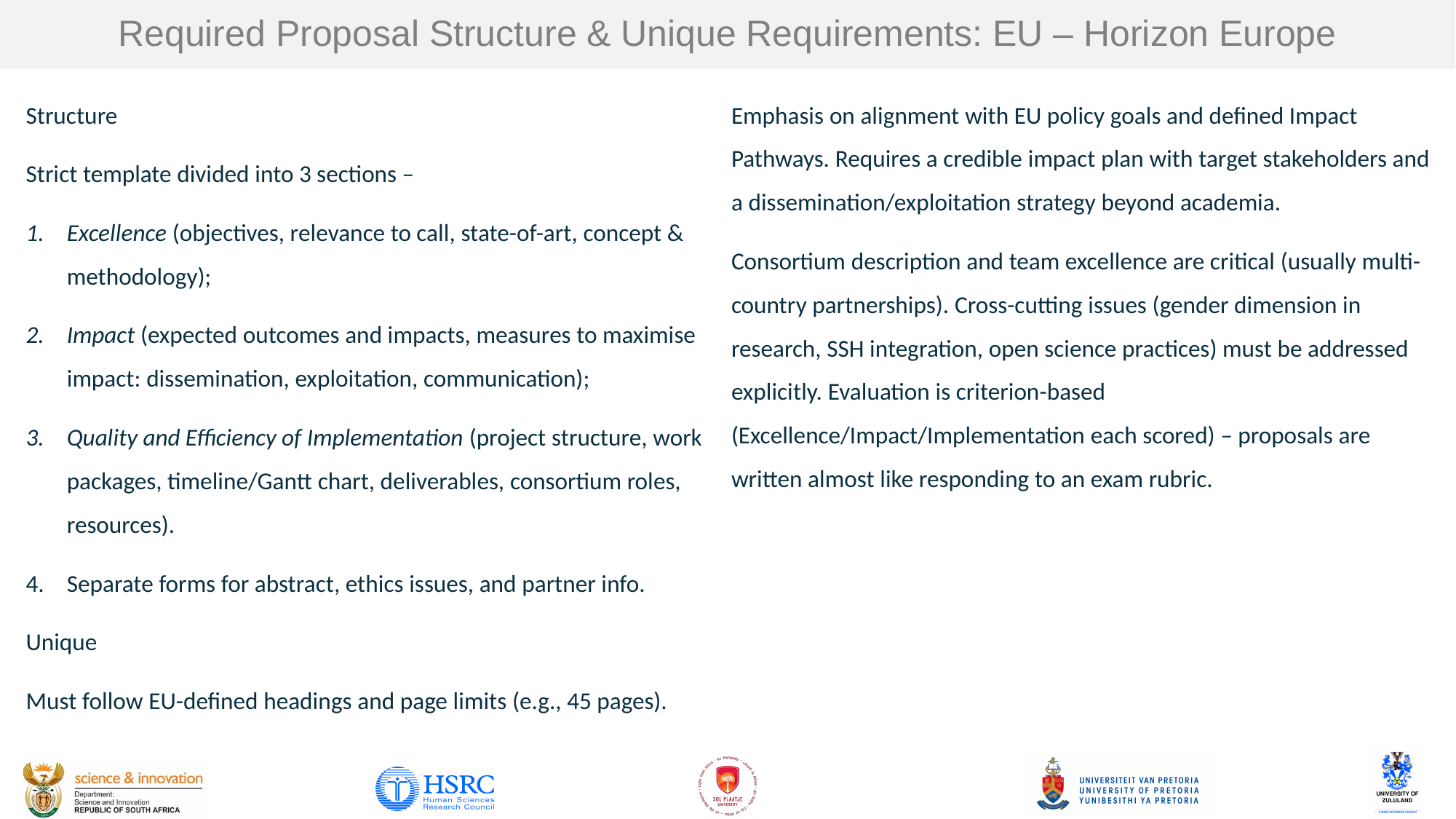

# ﻿Required Proposal Structure & Unique Requirements: EU – Horizon Europe
Structure
Strict template divided into 3 sections –
Excellence (objectives, relevance to call, state-of-art, concept & methodology);
Impact (expected outcomes and impacts, measures to maximise impact: dissemination, exploitation, communication);
Quality and Efficiency of Implementation (project structure, work packages, timeline/Gantt chart, deliverables, consortium roles, resources).
Separate forms for abstract, ethics issues, and partner info.
Unique
Must follow EU-defined headings and page limits (e.g., 45 pages).
Emphasis on alignment with EU policy goals and defined Impact Pathways. Requires a credible impact plan with target stakeholders and a dissemination/exploitation strategy beyond academia.
Consortium description and team excellence are critical (usually multi-country partnerships). Cross-cutting issues (gender dimension in research, SSH integration, open science practices) must be addressed explicitly. Evaluation is criterion-based (Excellence/Impact/Implementation each scored) – proposals are written almost like responding to an exam rubric.